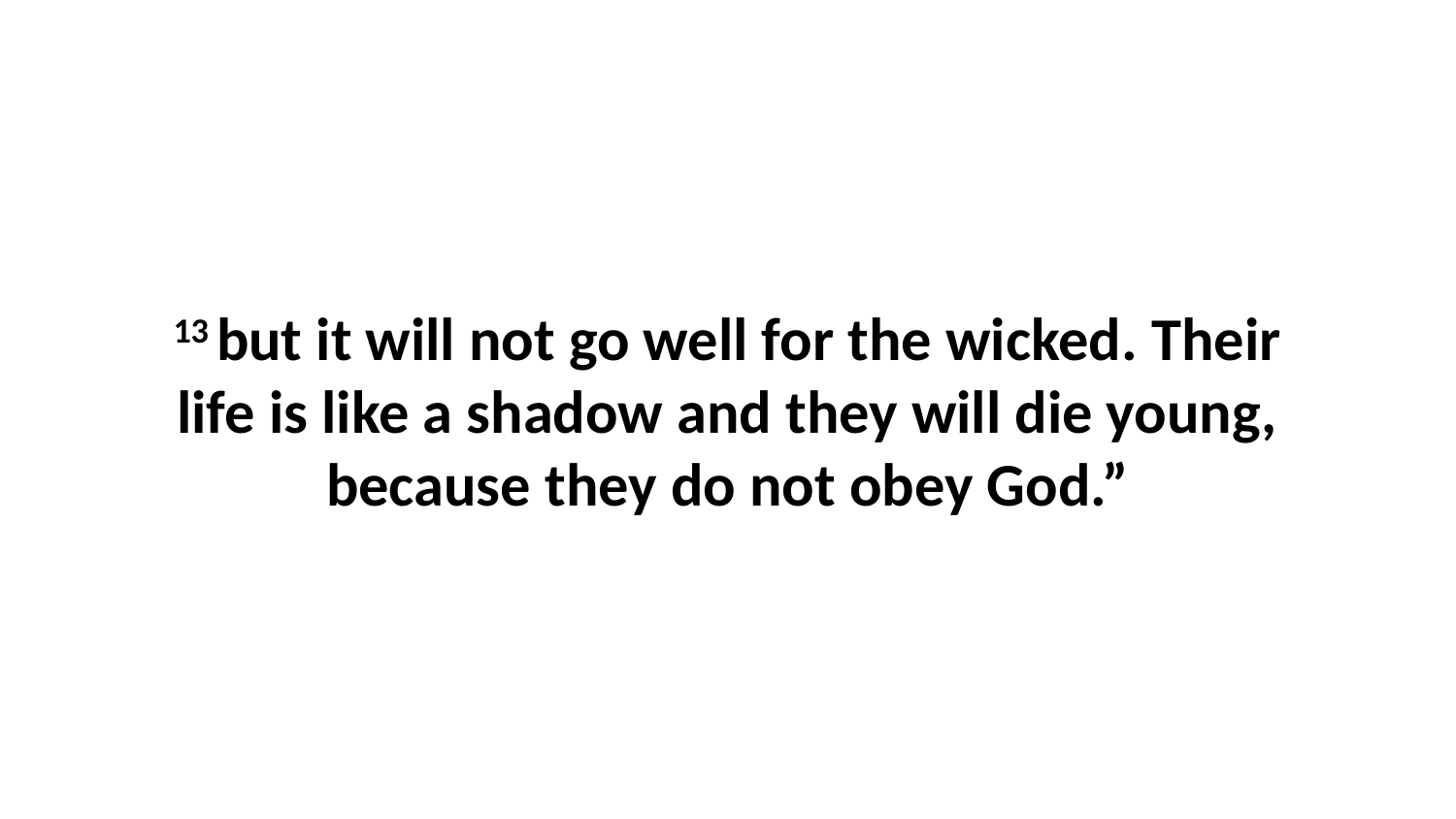

13 but it will not go well for the wicked. Their life is like a shadow and they will die young, because they do not obey God.”